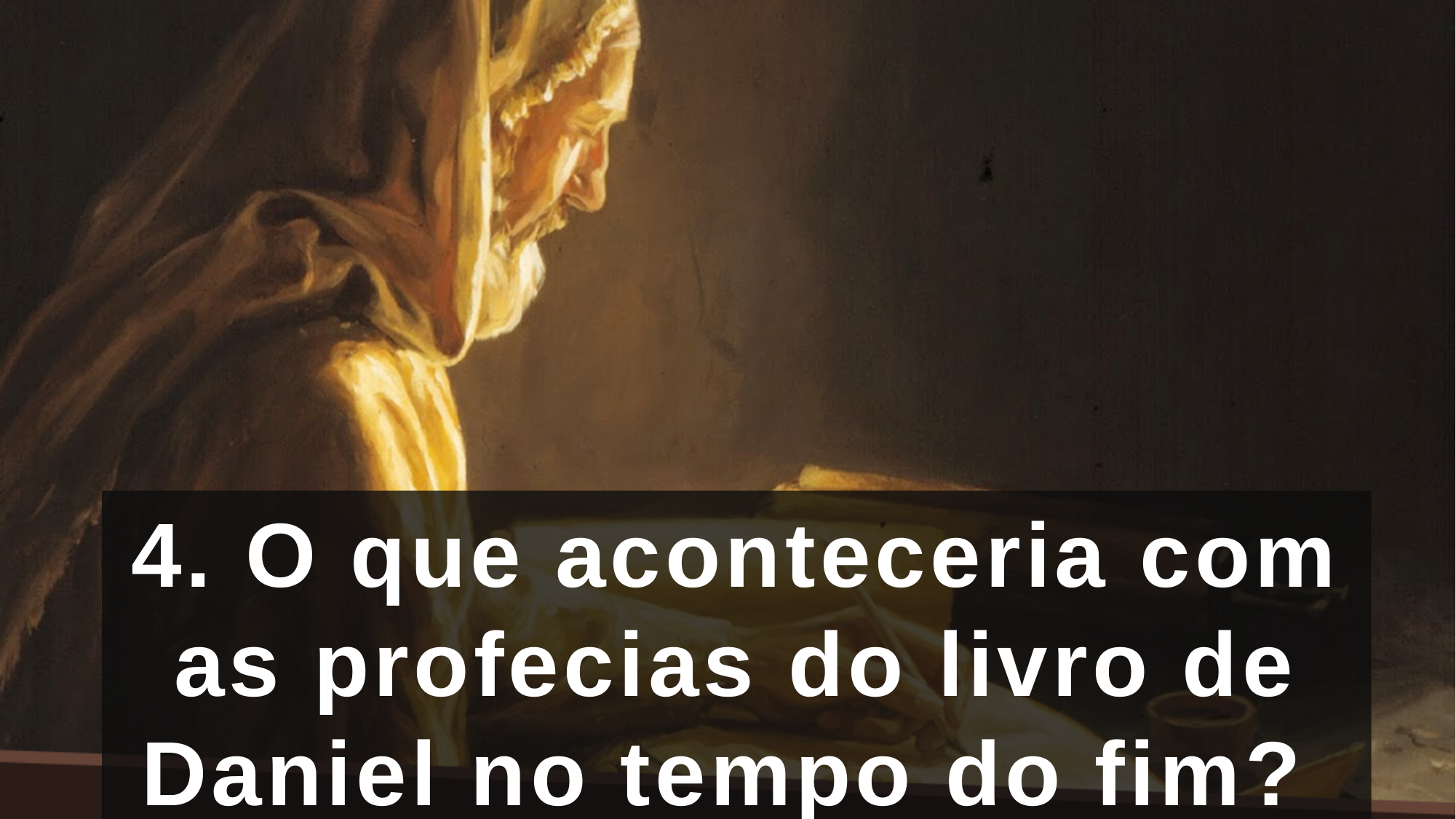

4. O que aconteceria com as profecias do livro de Daniel no tempo do fim?